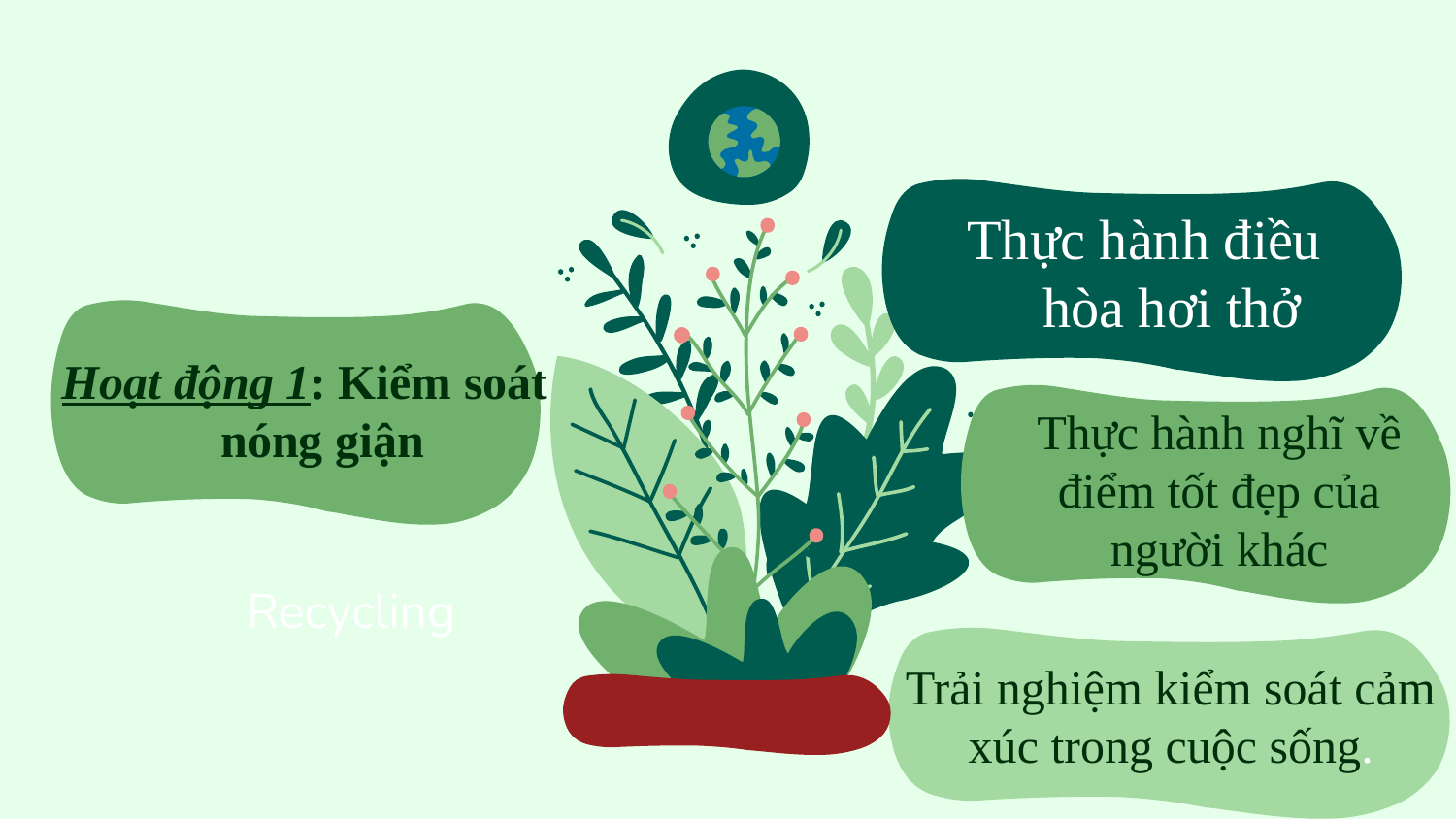

Thực hành điều hòa hơi thở

 Hoạt động 1: Kiểm soát nóng giận

Thực hành nghĩ về điểm tốt đẹp của người khác
Recycling

Trải nghiệm kiểm soát cảm xúc trong cuộc sống.